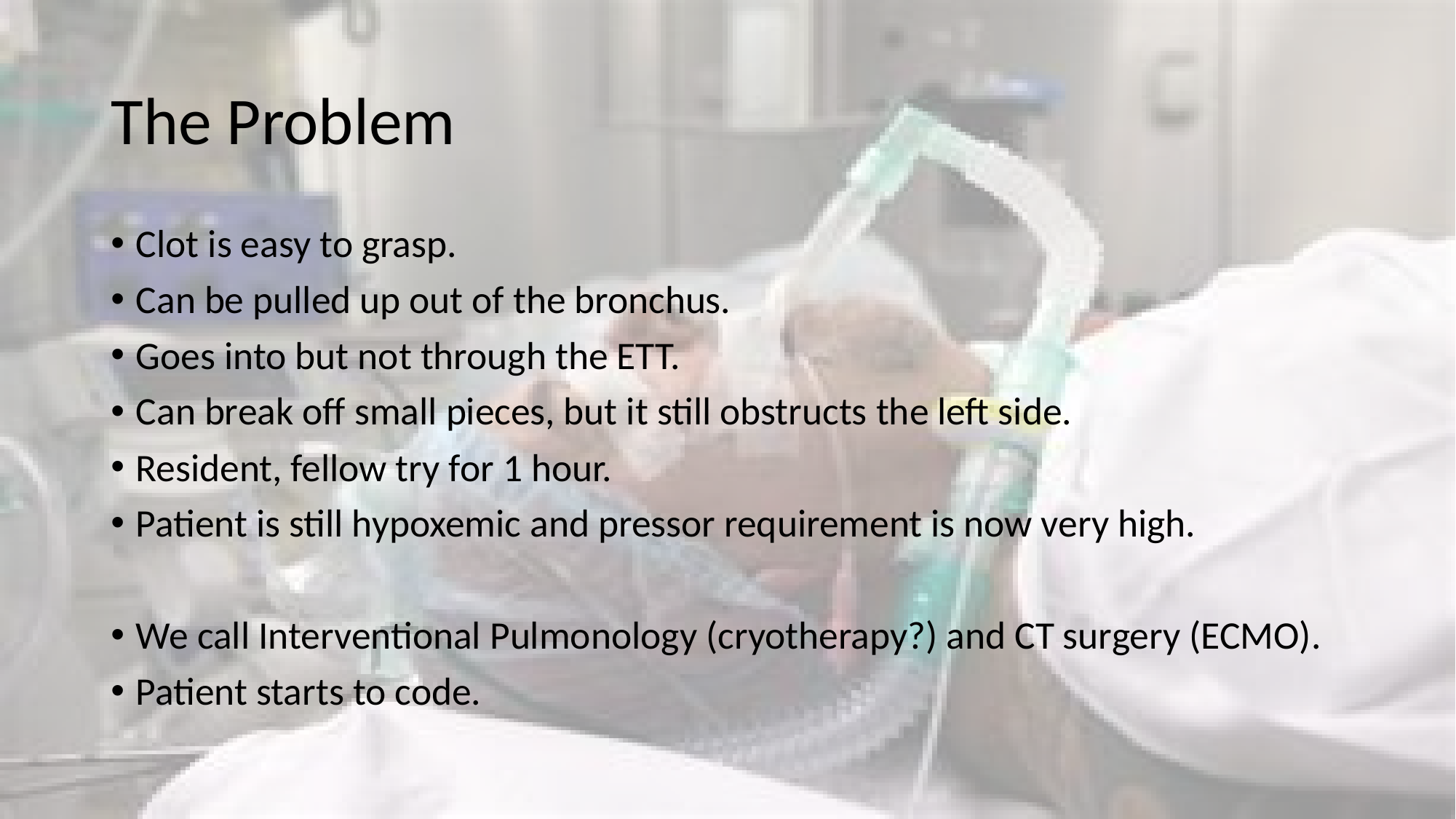

# The Problem
Clot is easy to grasp.
Can be pulled up out of the bronchus.
Goes into but not through the ETT.
Can break off small pieces, but it still obstructs the left side.
Resident, fellow try for 1 hour.
Patient is still hypoxemic and pressor requirement is now very high.

We call Interventional Pulmonology (cryotherapy?) and CT surgery (ECMO).
Patient starts to code.